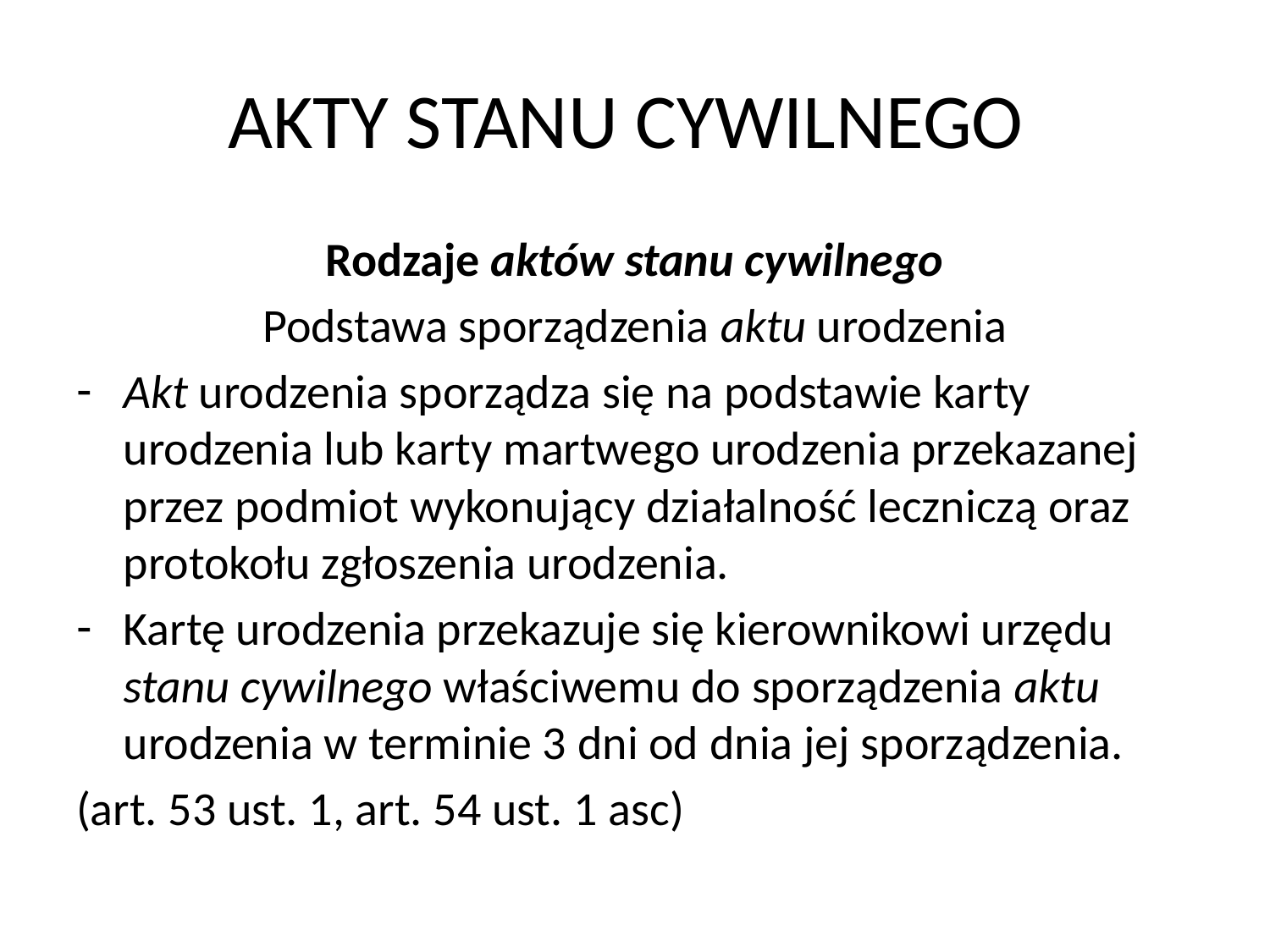

# AKTY STANU CYWILNEGO
Rodzaje aktów stanu cywilnego
Podstawa sporządzenia aktu urodzenia
Akt urodzenia sporządza się na podstawie karty urodzenia lub karty martwego urodzenia przekazanej przez podmiot wykonujący działalność leczniczą oraz protokołu zgłoszenia urodzenia.
Kartę urodzenia przekazuje się kierownikowi urzędu stanu cywilnego właściwemu do sporządzenia aktu urodzenia w terminie 3 dni od dnia jej sporządzenia.
(art. 53 ust. 1, art. 54 ust. 1 asc)